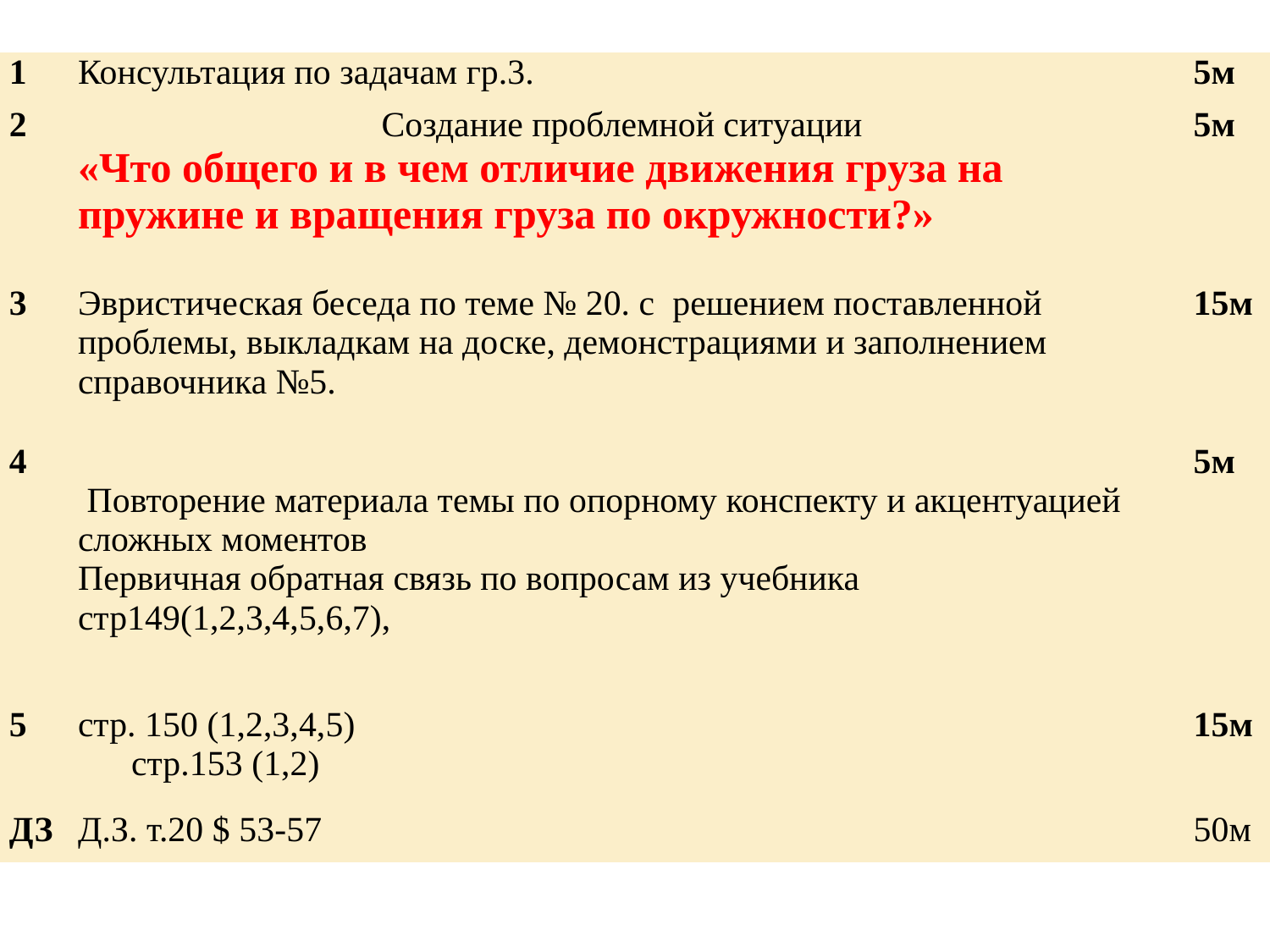

| 1 | Консультация по задачам гр.3. | 5м |
| --- | --- | --- |
| 2 | Создание проблемной ситуации «Что общего и в чем отличие движения груза на пружине и вращения груза по окружности?» | 5м |
| 3 | Эвристическая беседа по теме № 20. с решением поставленной проблемы, выкладкам на доске, демонстрациями и заполнением справочника №5. | 15м |
| 4 | Повторение материала темы по опорному конспекту и акцентуацией сложных моментов Первичная обратная связь по вопросам из учебника стр149(1,2,3,4,5,6,7), | 5м |
| 5 | стр. 150 (1,2,3,4,5) стр.153 (1,2) | 15м |
| ДЗ | Д.З. т.20 $ 53-57 | 50м |